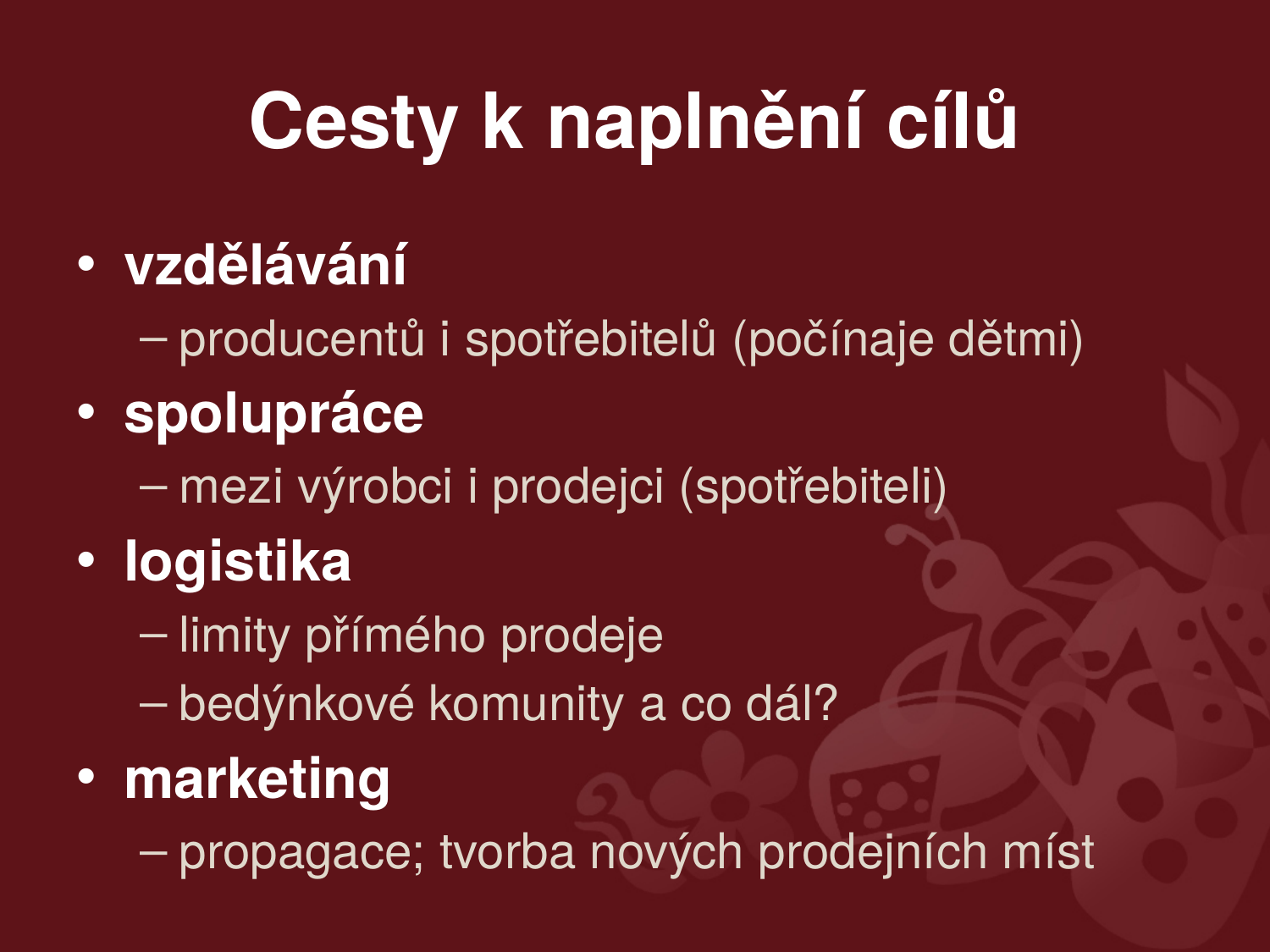

# Cesty k naplnění cílů
vzdělávání
producentů i spotřebitelů (počínaje dětmi)
spolupráce
mezi výrobci i prodejci (spotřebiteli)
logistika
limity přímého prodeje
bedýnkové komunity a co dál?
marketing
propagace; tvorba nových prodejních míst